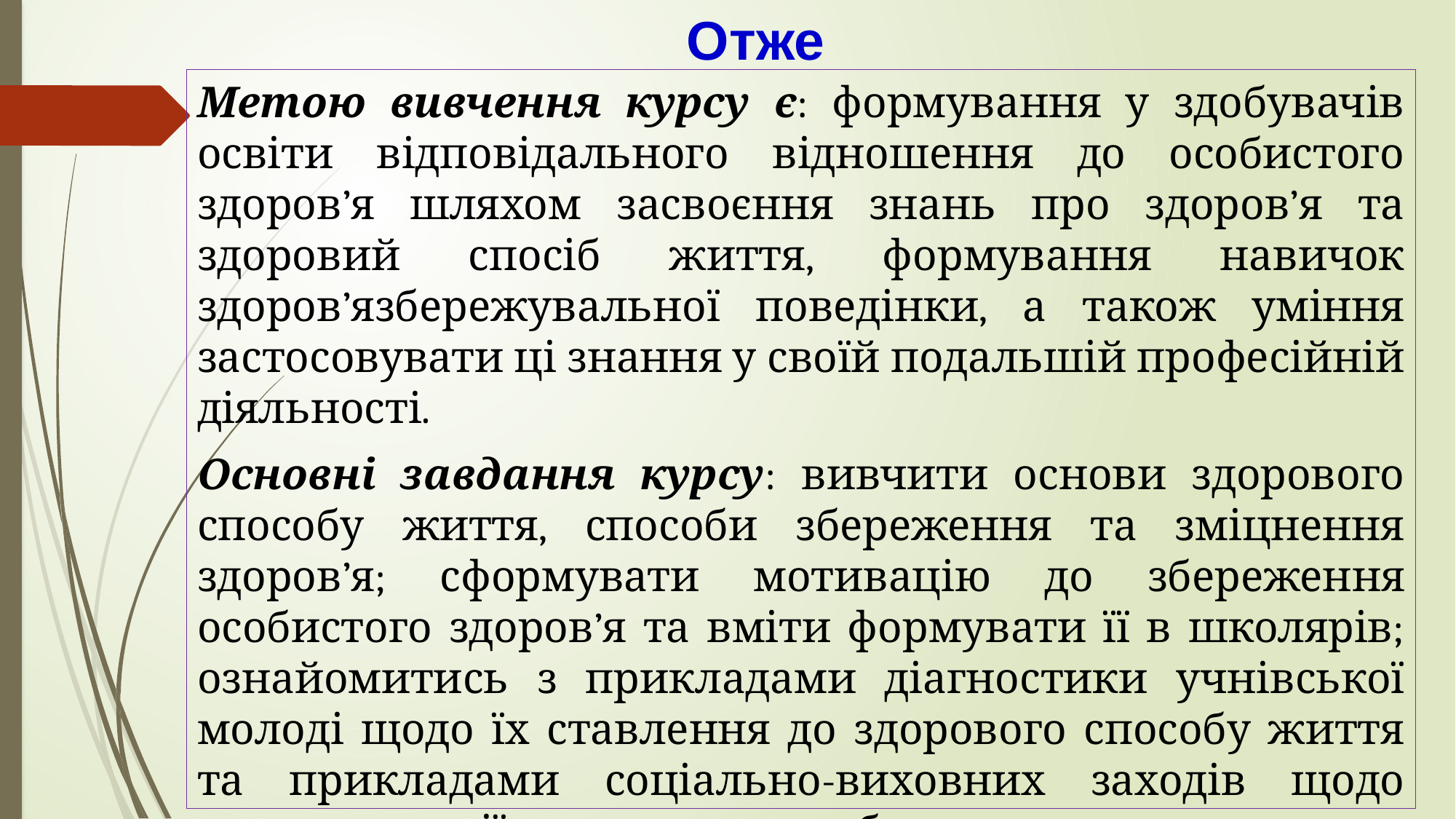

# Отже
Метою вивчення курсу є: формування у здобувачів освіти відповідального відношення до особистого здоров’я шляхом засвоєння знань про здоров’я та здоровий спосіб життя, формування навичок здоров’язбережувальної поведінки, а також уміння застосовувати ці знання у своїй подальшій професійній діяльності.
Основні завдання курсу: вивчити основи здорового способу життя, способи збереження та зміцнення здоров’я; сформувати мотивацію до збереження особистого здоров’я та вміти формувати її в школярів; ознайомитись з прикладами діагностики учнівської молоді щодо їх ставлення до здорового способу життя та прикладами соціально-виховних заходів щодо популяризації здорового способу життя